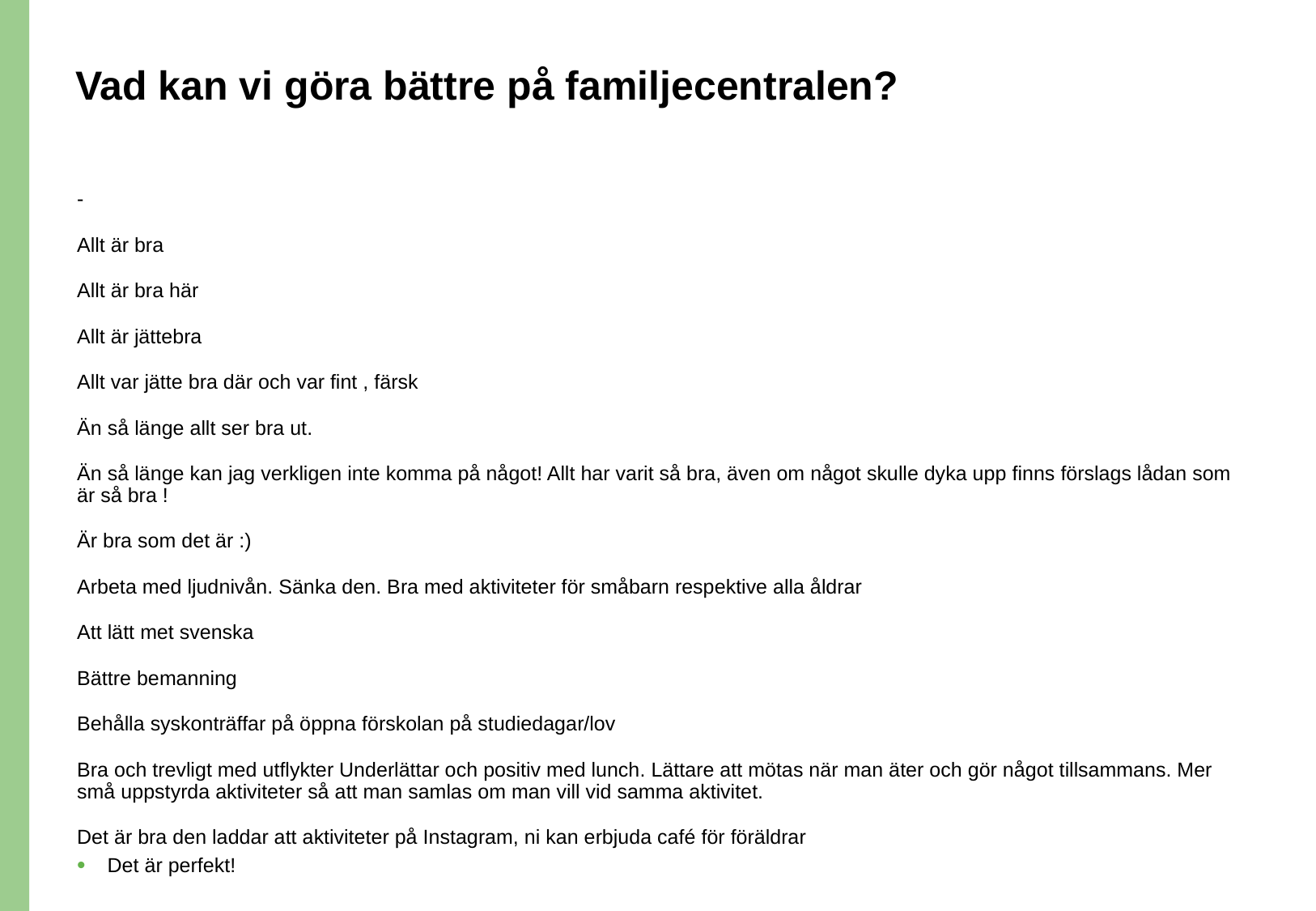

# Vad kan vi göra bättre på familjecentralen?
-
Allt är bra
Allt är bra här
Allt är jättebra
Allt var jätte bra där och var fint , färsk
Än så länge allt ser bra ut.
Än så länge kan jag verkligen inte komma på något! Allt har varit så bra, även om något skulle dyka upp finns förslags lådan som är så bra !
Är bra som det är :)
Arbeta med ljudnivån. Sänka den. Bra med aktiviteter för småbarn respektive alla åldrar
Att lätt met svenska
Bättre bemanning
Behålla syskonträffar på öppna förskolan på studiedagar/lov
Bra och trevligt med utflykter Underlättar och positiv med lunch. Lättare att mötas när man äter och gör något tillsammans. Mer små uppstyrda aktiviteter så att man samlas om man vill vid samma aktivitet.
Det är bra den laddar att aktiviteter på Instagram, ni kan erbjuda café för föräldrar
Det är perfekt!